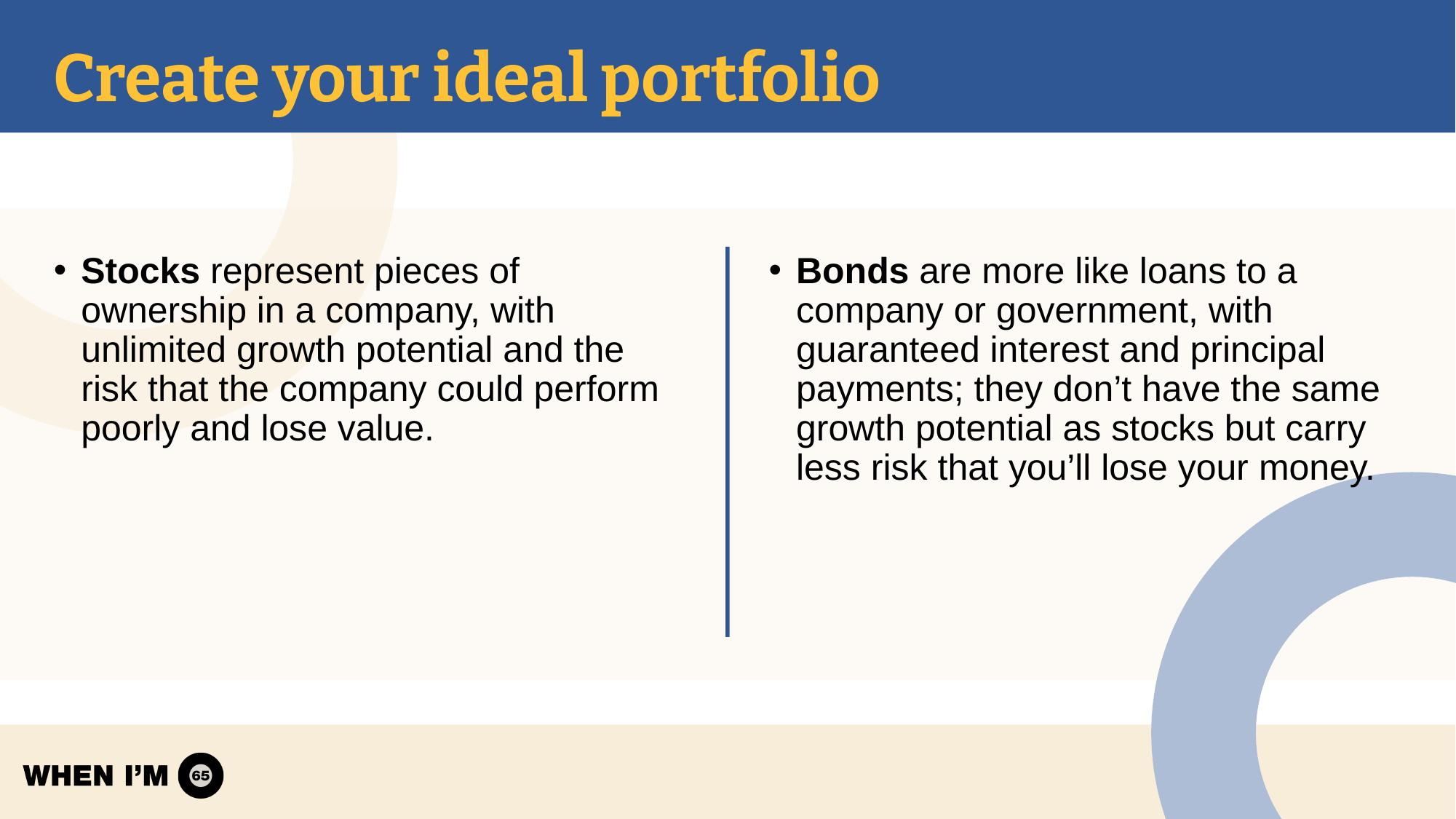

# Create your ideal portfolio
Stocks represent pieces of ownership in a company, with unlimited growth potential and the risk that the company could perform poorly and lose value.
Bonds are more like loans to a company or government, with guaranteed interest and principal payments; they don’t have the same growth potential as stocks but carry less risk that you’ll lose your money.